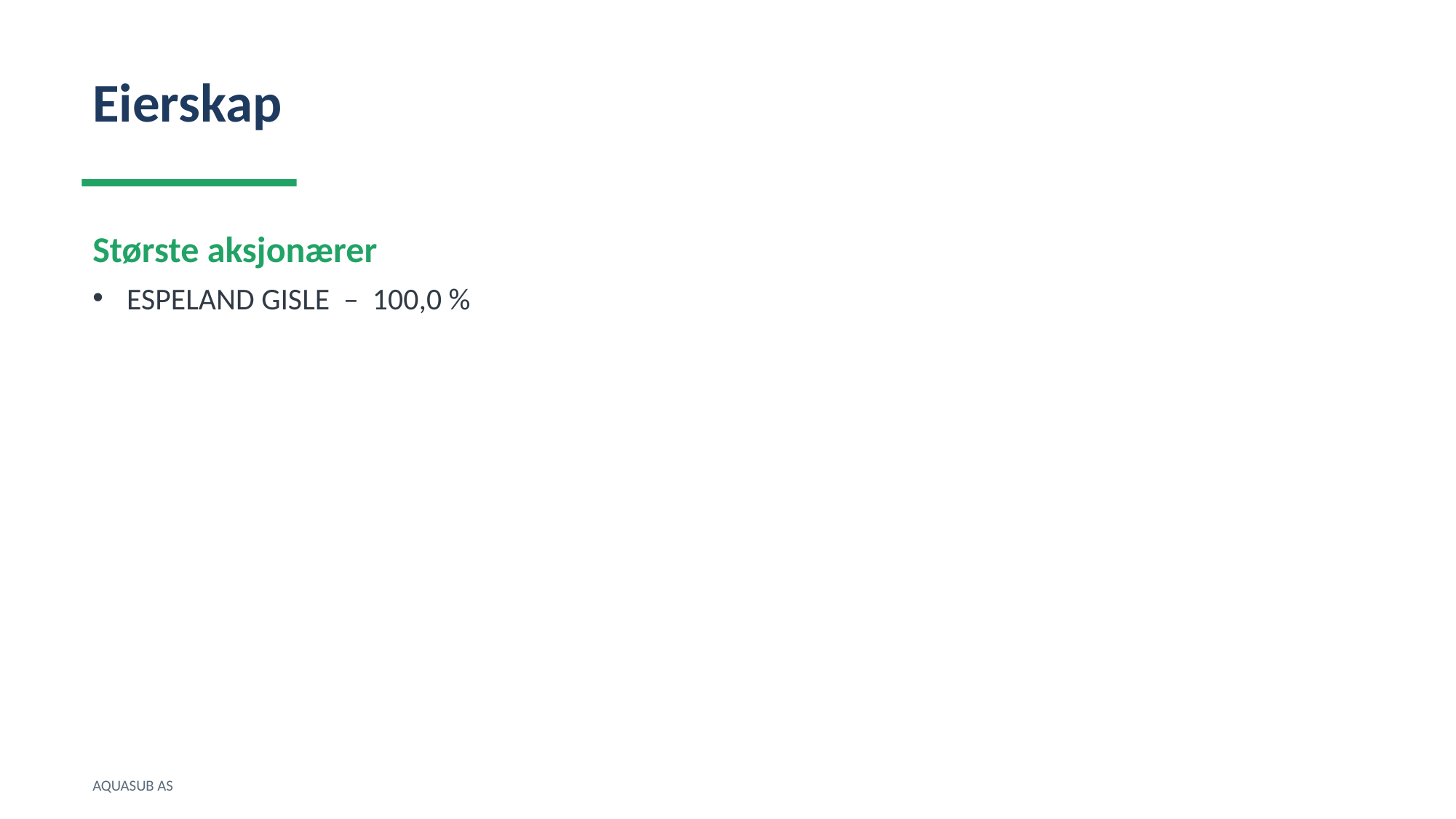

Eierskap

Største aksjonærer
ESPELAND GISLE  –  100,0 %
AQUASUB AS